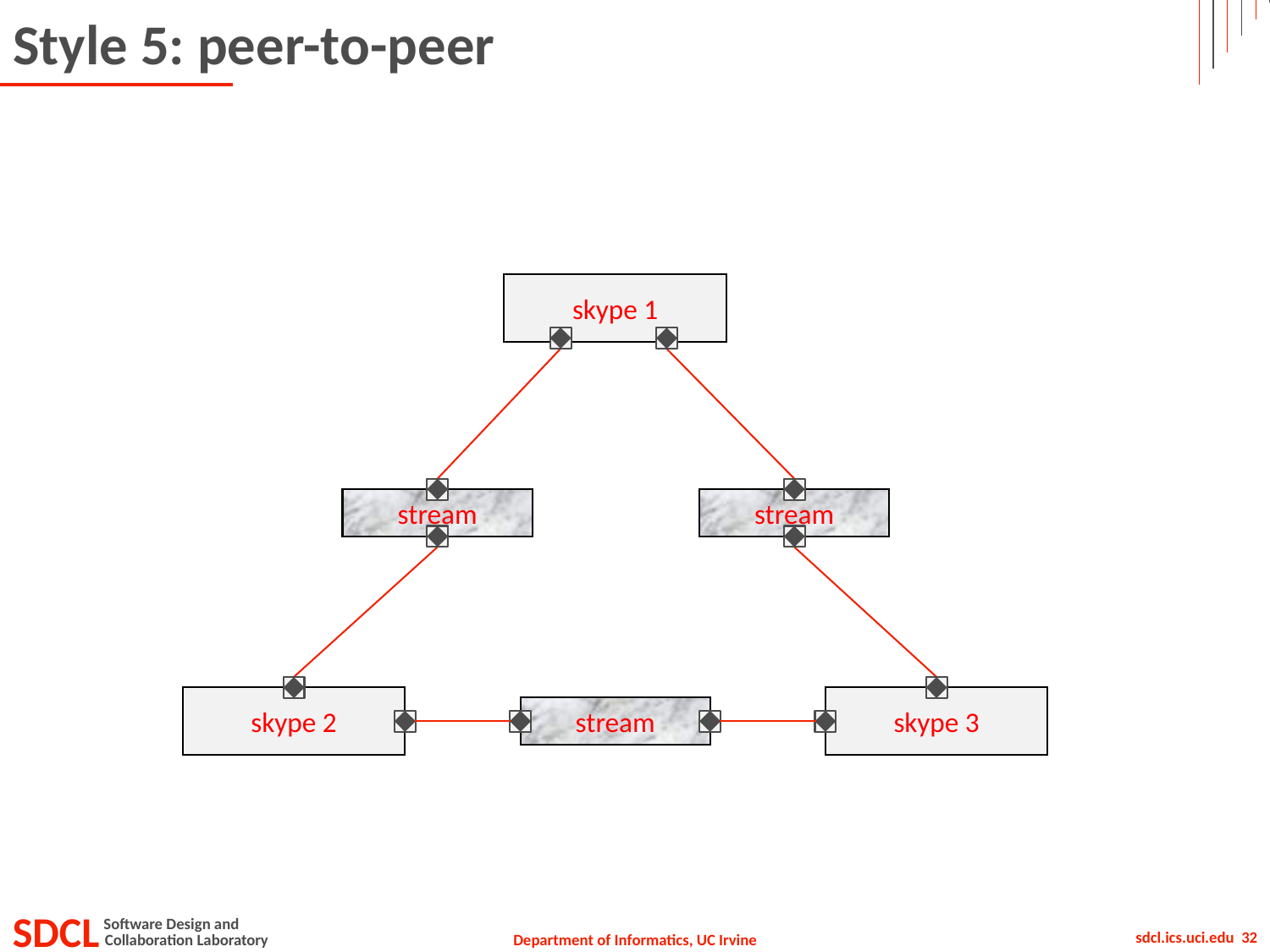

# Style 5: peer-to-peer
skype 1

stream

stream

skype 2

skype 3

stream